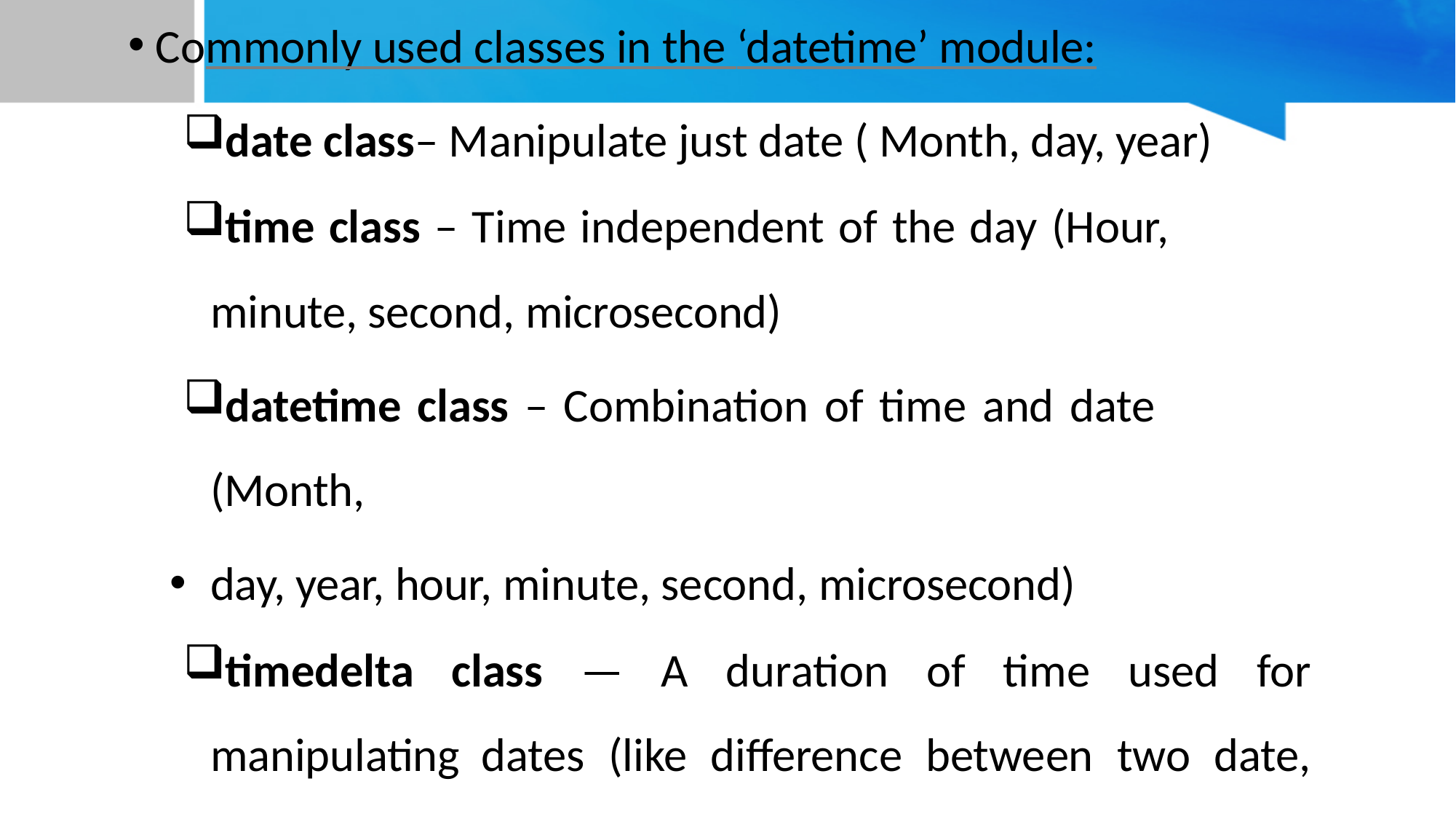

Commonly used classes in the ‘datetime’ module:
date class– Manipulate just date ( Month, day, year)
time class – Time independent of the day (Hour, minute, second, microsecond)
datetime class – Combination of time and date (Month,
day, year, hour, minute, second, microsecond)
timedelta class — A duration of time used for manipulating dates (like difference between two date, time, or datetime instances to microsecond resolution)